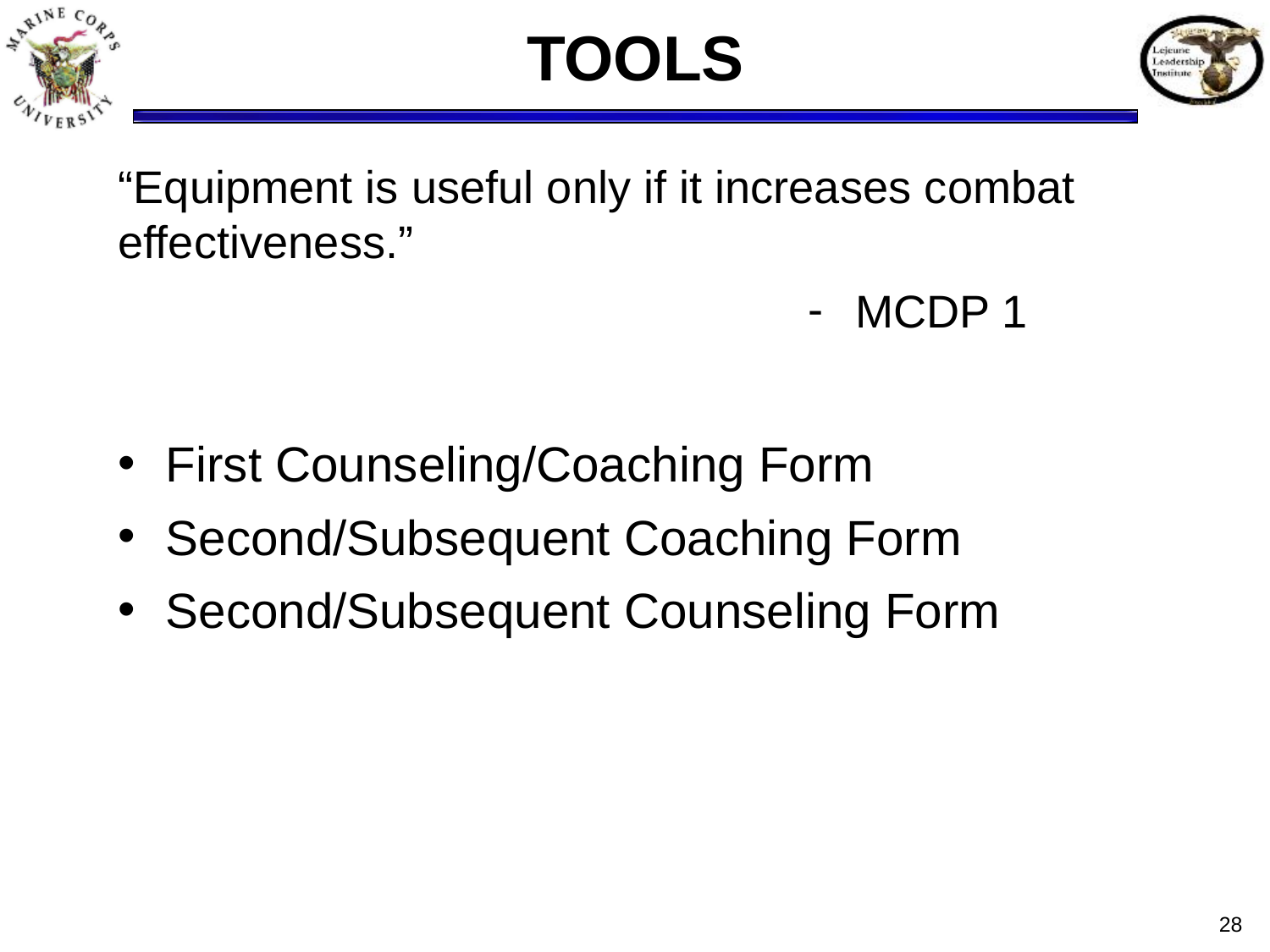

# TOOLS
“Equipment is useful only if it increases combat effectiveness.”
MCDP 1

First Counseling/Coaching Form
Second/Subsequent Coaching Form
Second/Subsequent Counseling Form

28